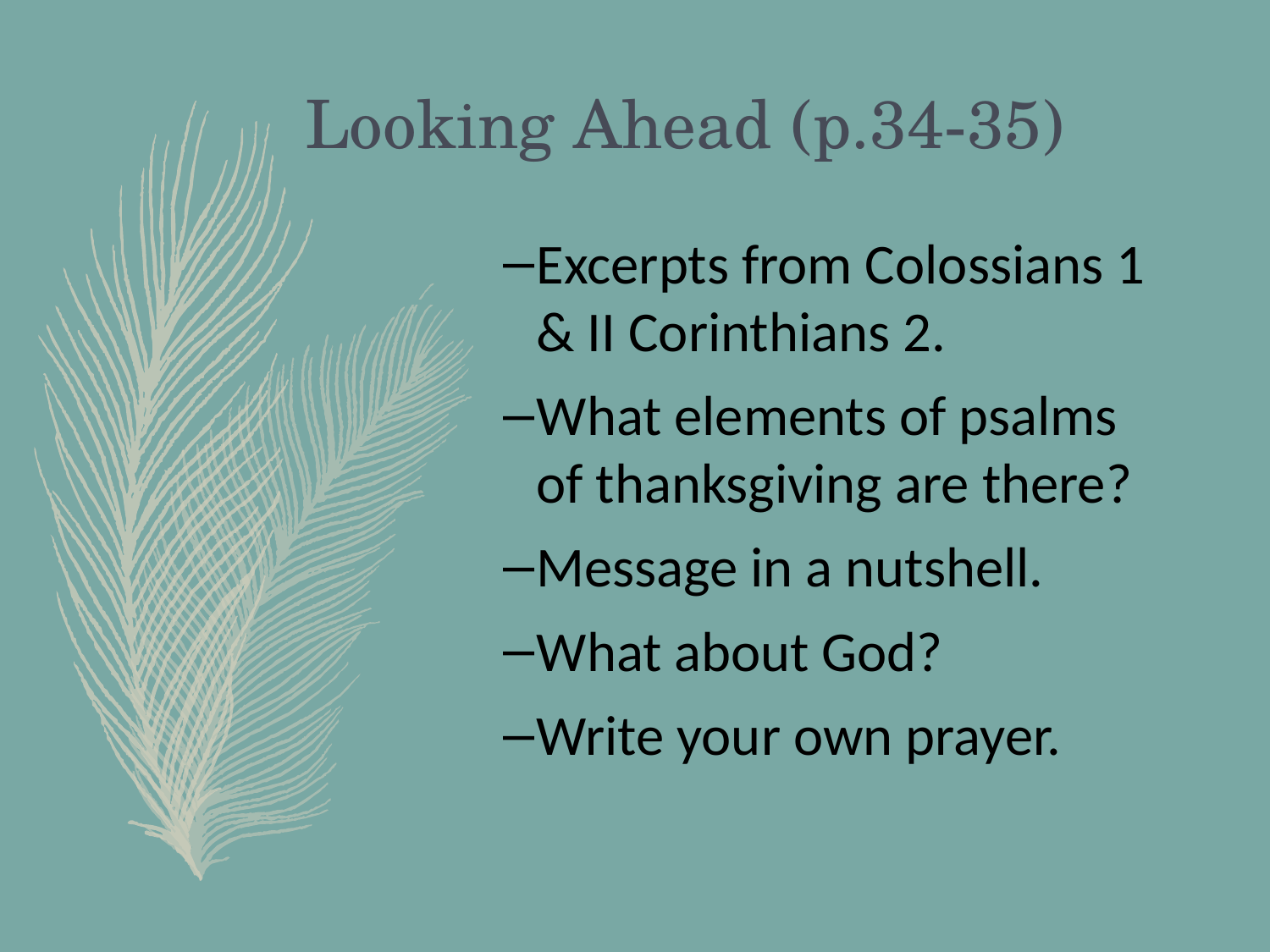

# Looking Ahead (p.34-35)
Excerpts from Colossians 1 & II Corinthians 2.
What elements of psalms of thanksgiving are there?
Message in a nutshell.
What about God?
Write your own prayer.